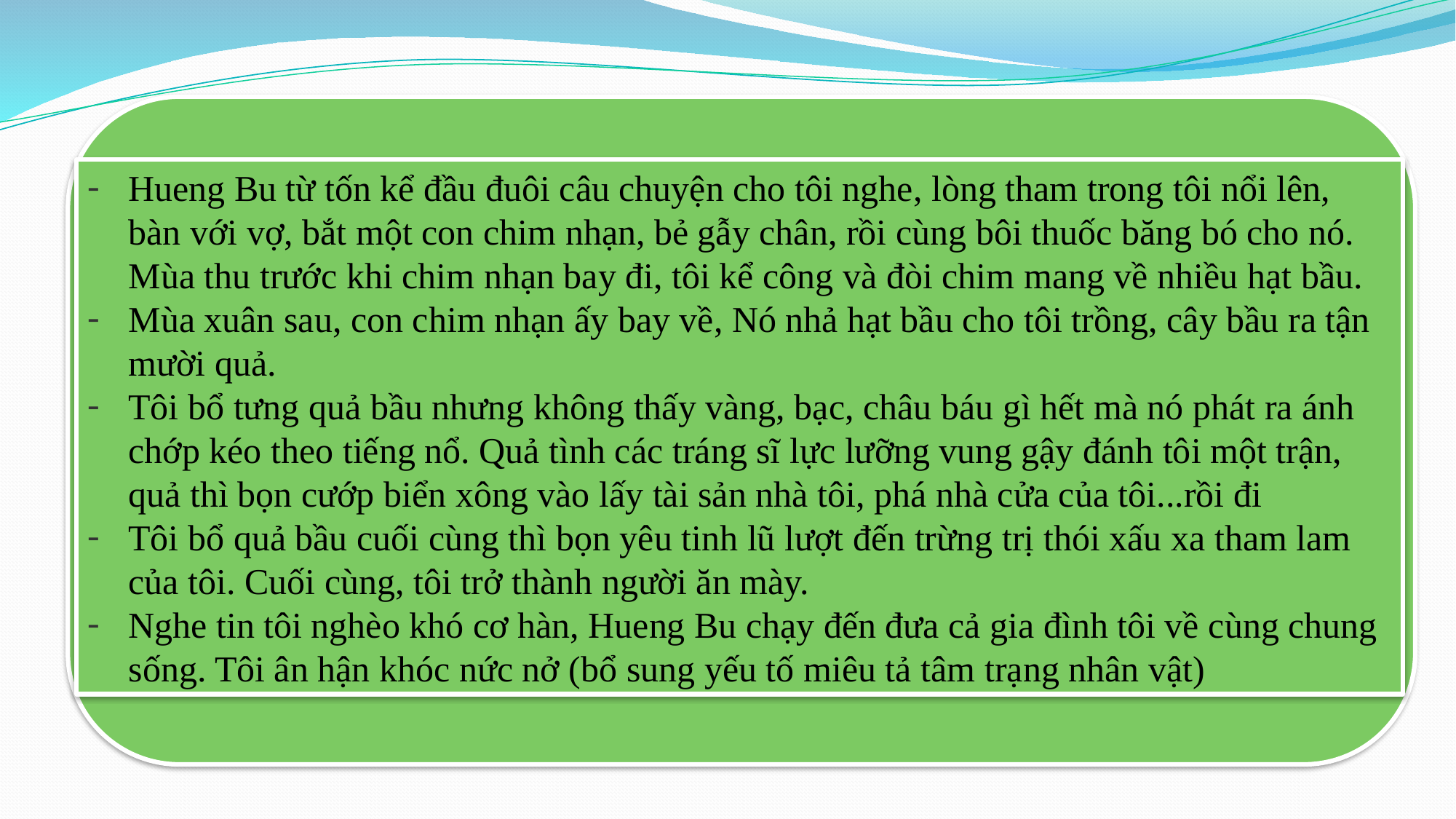

Hueng Bu từ tốn kể đầu đuôi câu chuyện cho tôi nghe, lòng tham trong tôi nổi lên, bàn với vợ, bắt một con chim nhạn, bẻ gẫy chân, rồi cùng bôi thuốc băng bó cho nó. Mùa thu trước khi chim nhạn bay đi, tôi kể công và đòi chim mang về nhiều hạt bầu.
Mùa xuân sau, con chim nhạn ấy bay về, Nó nhả hạt bầu cho tôi trồng, cây bầu ra tận mười quả.
Tôi bổ tưng quả bầu nhưng không thấy vàng, bạc, châu báu gì hết mà nó phát ra ánh chớp kéo theo tiếng nổ. Quả tình các tráng sĩ lực lưỡng vung gậy đánh tôi một trận, quả thì bọn cướp biển xông vào lấy tài sản nhà tôi, phá nhà cửa của tôi...rồi đi
Tôi bổ quả bầu cuối cùng thì bọn yêu tinh lũ lượt đến trừng trị thói xấu xa tham lam của tôi. Cuối cùng, tôi trở thành người ăn mày.
Nghe tin tôi nghèo khó cơ hàn, Hueng Bu chạy đến đưa cả gia đình tôi về cùng chung sống. Tôi ân hận khóc nức nở (bổ sung yếu tố miêu tả tâm trạng nhân vật)